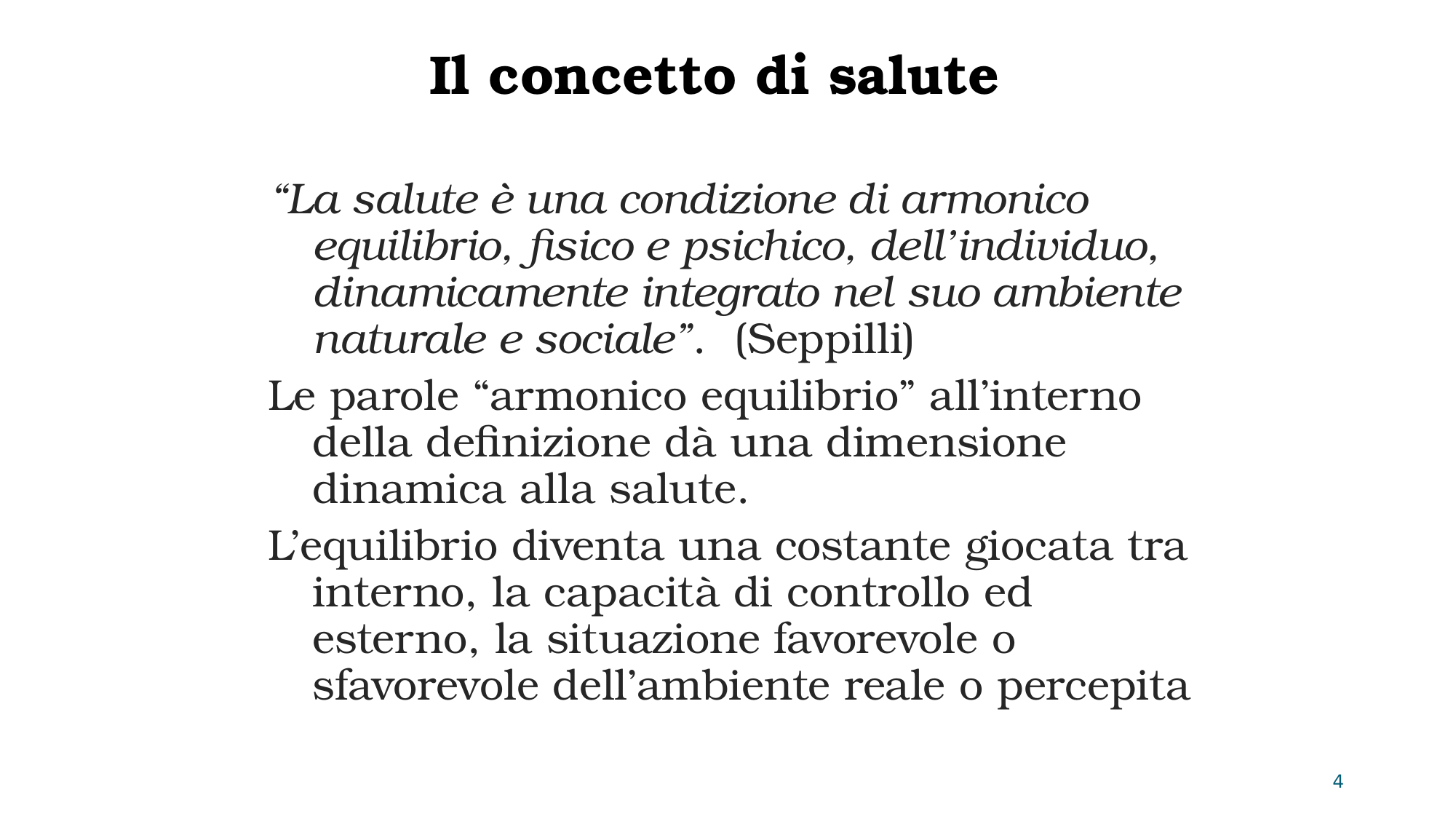

Il concetto di salute

“La salute è una condizione di armonico equilibrio, fisico e psichico, dell’individuo, dinamicamente integrato nel suo ambiente naturale e sociale”.  (Seppilli)
Le parole “armonico equilibrio” all’interno della definizione dà una dimensione dinamica alla salute.
L’equilibrio diventa una costante giocata tra interno, la capacità di controllo ed esterno, la situazione favorevole o sfavorevole dell’ambiente reale o percepita

4